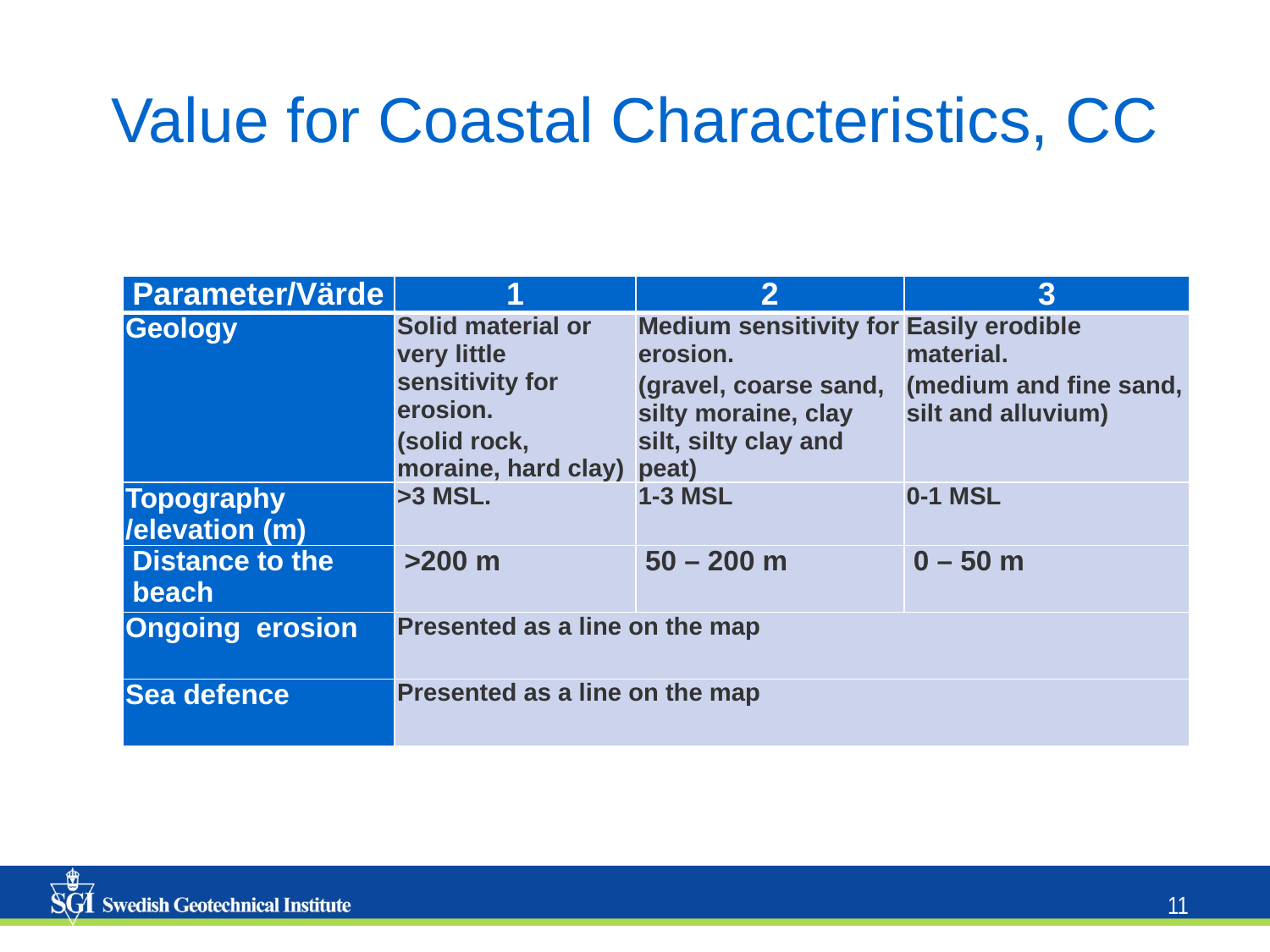

# Value for Coastal Characteristics, CC
| Parameter/Värde | 1 | 2 | 3 |
| --- | --- | --- | --- |
| Geology | Solid material or very little sensitivity for erosion. (solid rock, moraine, hard clay) | Medium sensitivity for erosion. (gravel, coarse sand, silty moraine, clay silt, silty clay and peat) | Easily erodible material. (medium and fine sand, silt and alluvium) |
| Topography /elevation (m) | >3 MSL. | 1-3 MSL | 0-1 MSL |
| Distance to the beach | >200 m | 50 – 200 m | 0 – 50 m |
| Ongoing erosion | Presented as a line on the map |  |  |
| Sea defence | Presented as a line on the map |  |  |